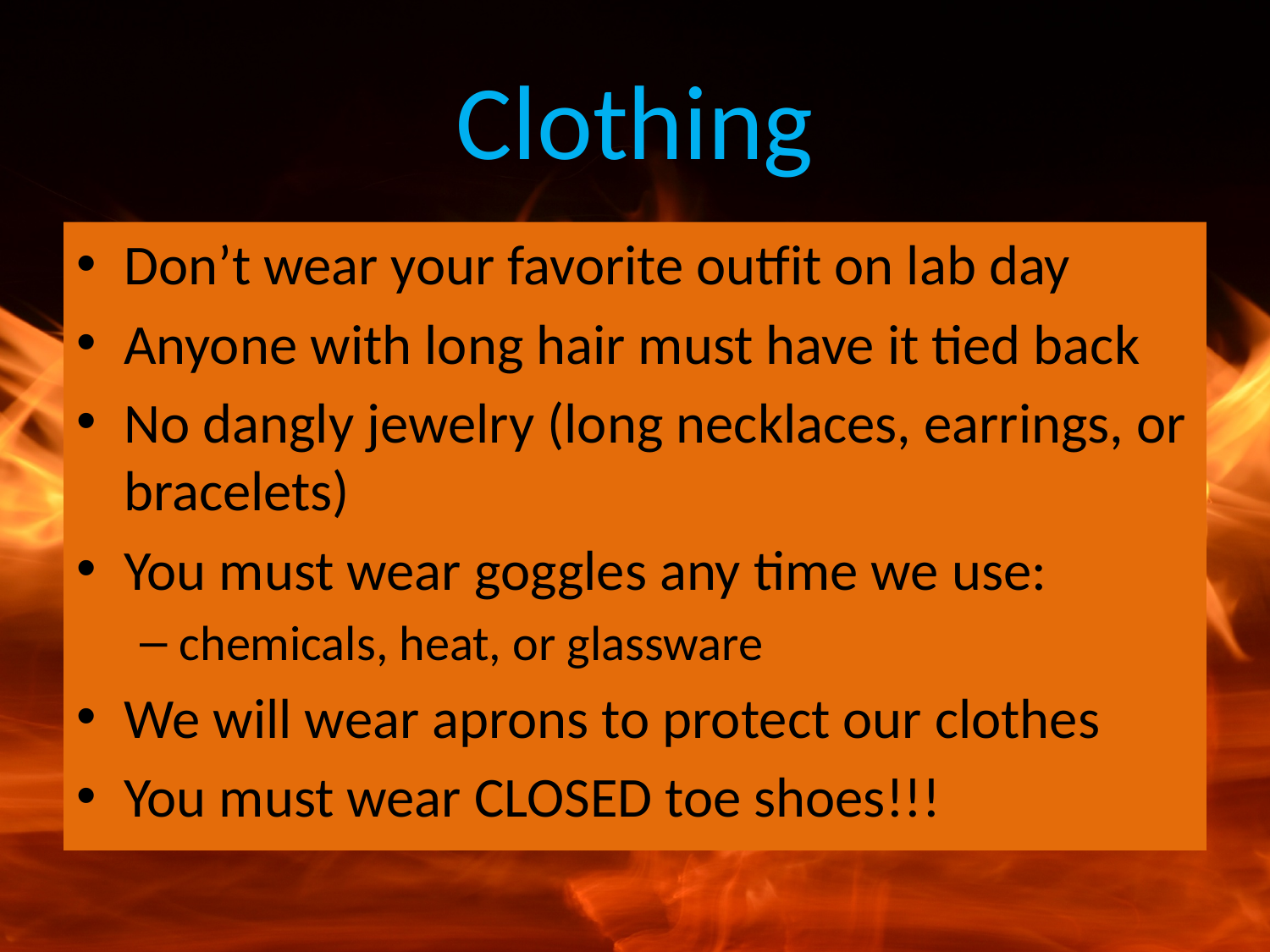

# Clothing
Don’t wear your favorite outfit on lab day
Anyone with long hair must have it tied back
No dangly jewelry (long necklaces, earrings, or bracelets)
You must wear goggles any time we use:
chemicals, heat, or glassware
We will wear aprons to protect our clothes
You must wear CLOSED toe shoes!!!